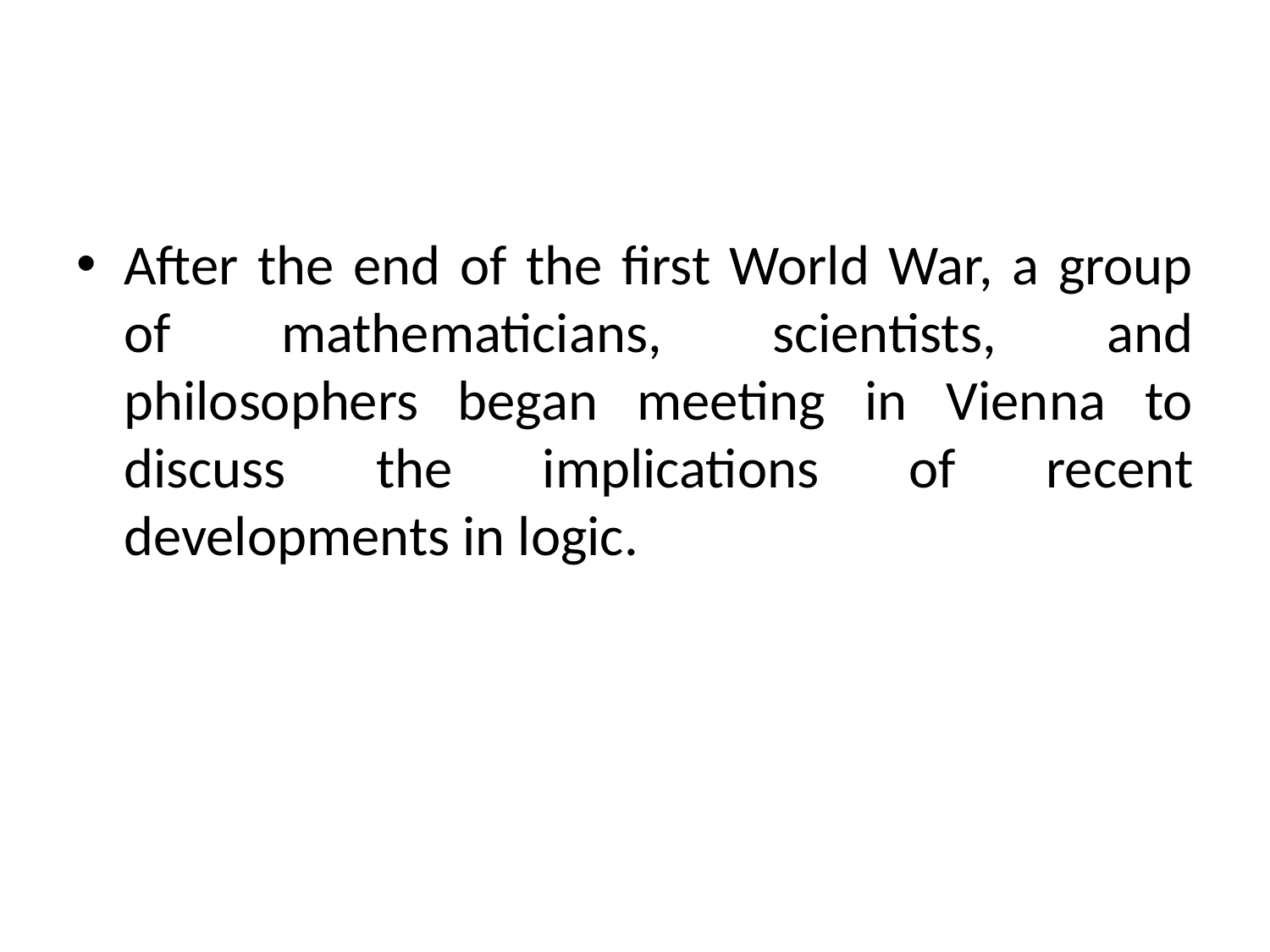

After the end of the first World War, a group of mathematicians, scientists, and philosophers began meeting in Vienna to discuss the implications of recent developments in logic.